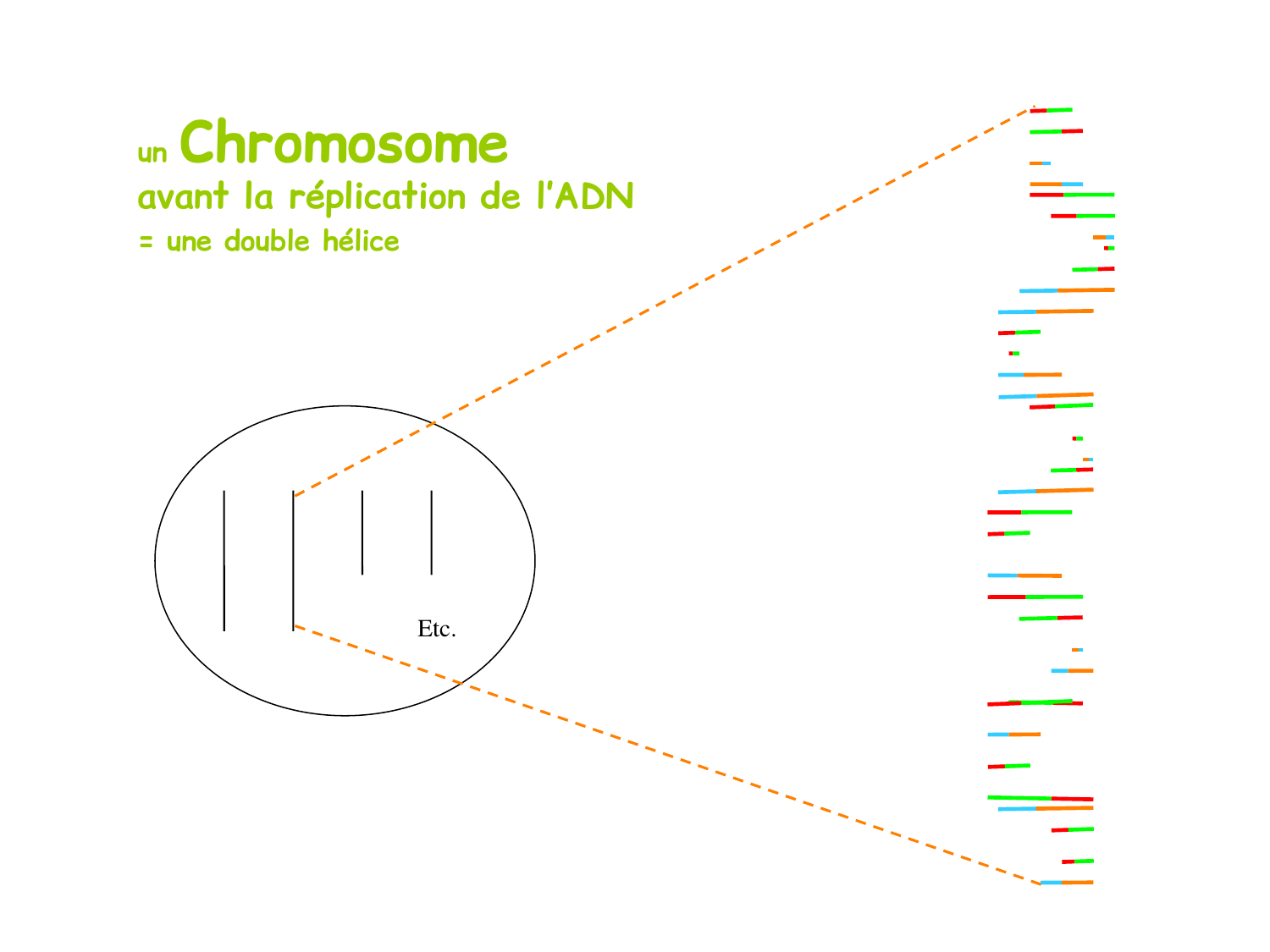

un Chromosome
avant la réplication de l’ADN
= une double hélice

	Etc.

Etc.

Espèce humaine : 23 paires = 46 chromosomes